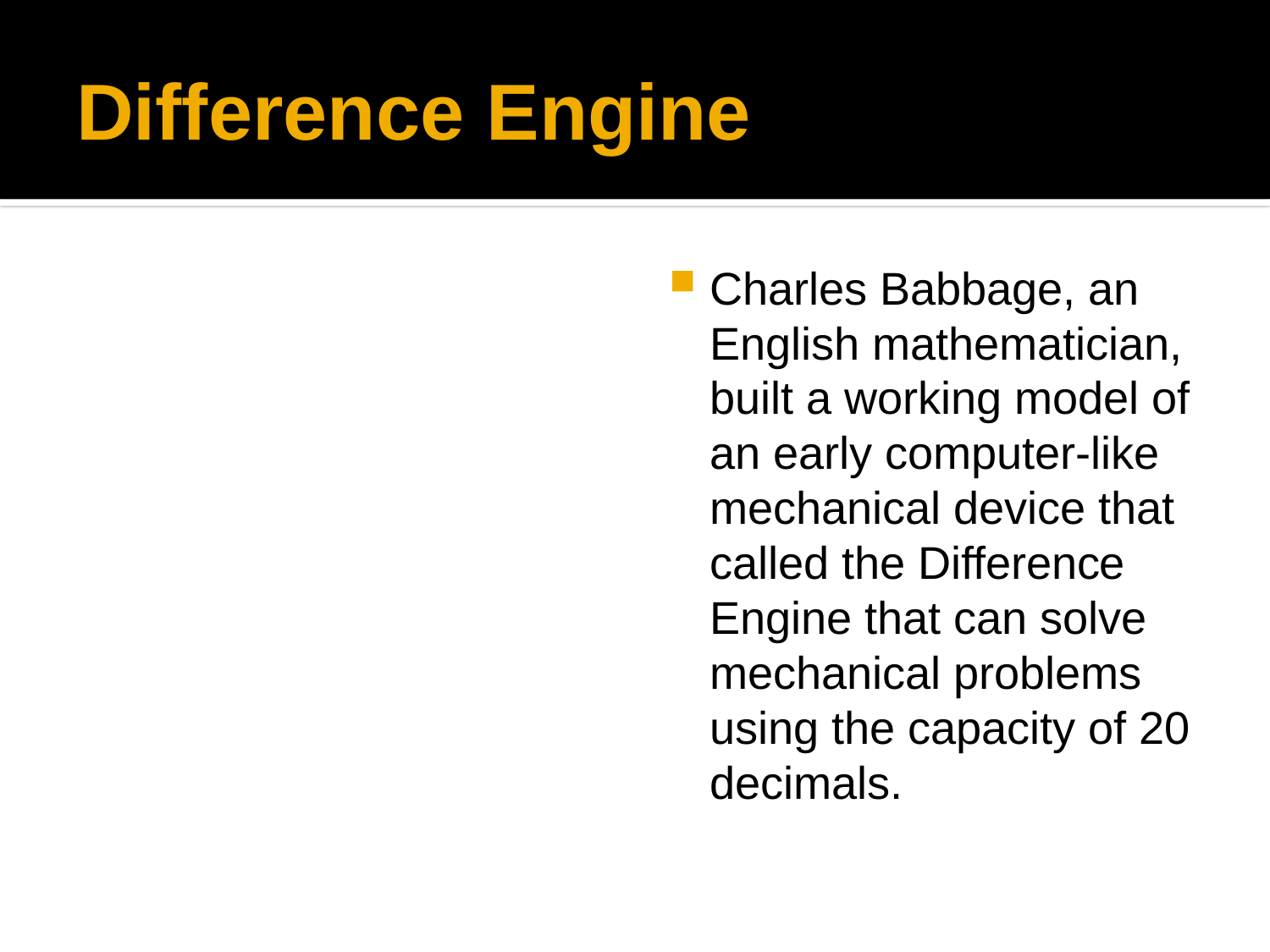

# Difference Engine

Charles Babbage, an English mathematician, built a working model of an early computer-like mechanical device that called the Difference Engine that can solve mechanical problems using the capacity of 20 decimals.